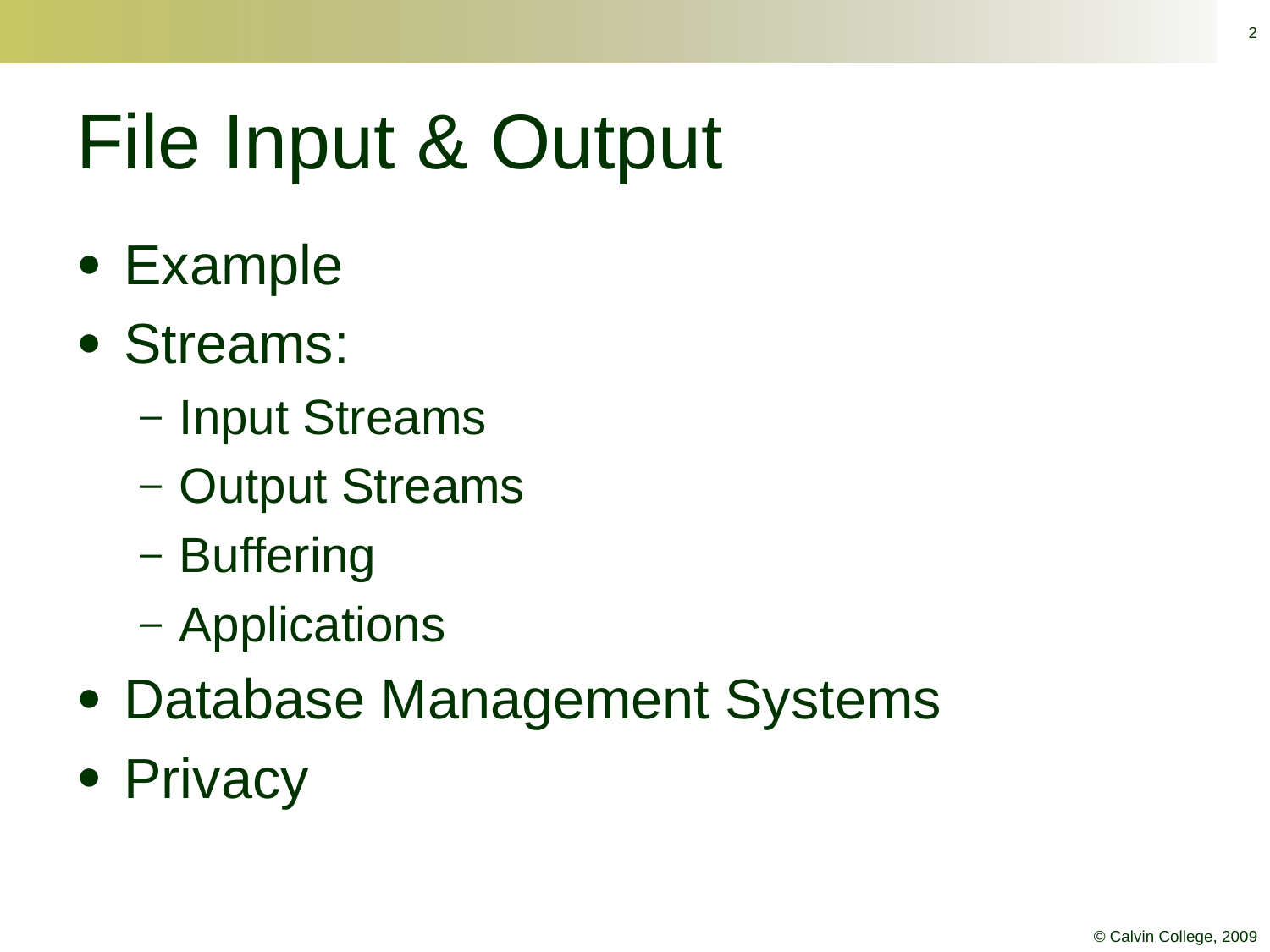

2
# File Input & Output
Example
Streams:
Input Streams
Output Streams
Buffering
Applications
Database Management Systems
Privacy